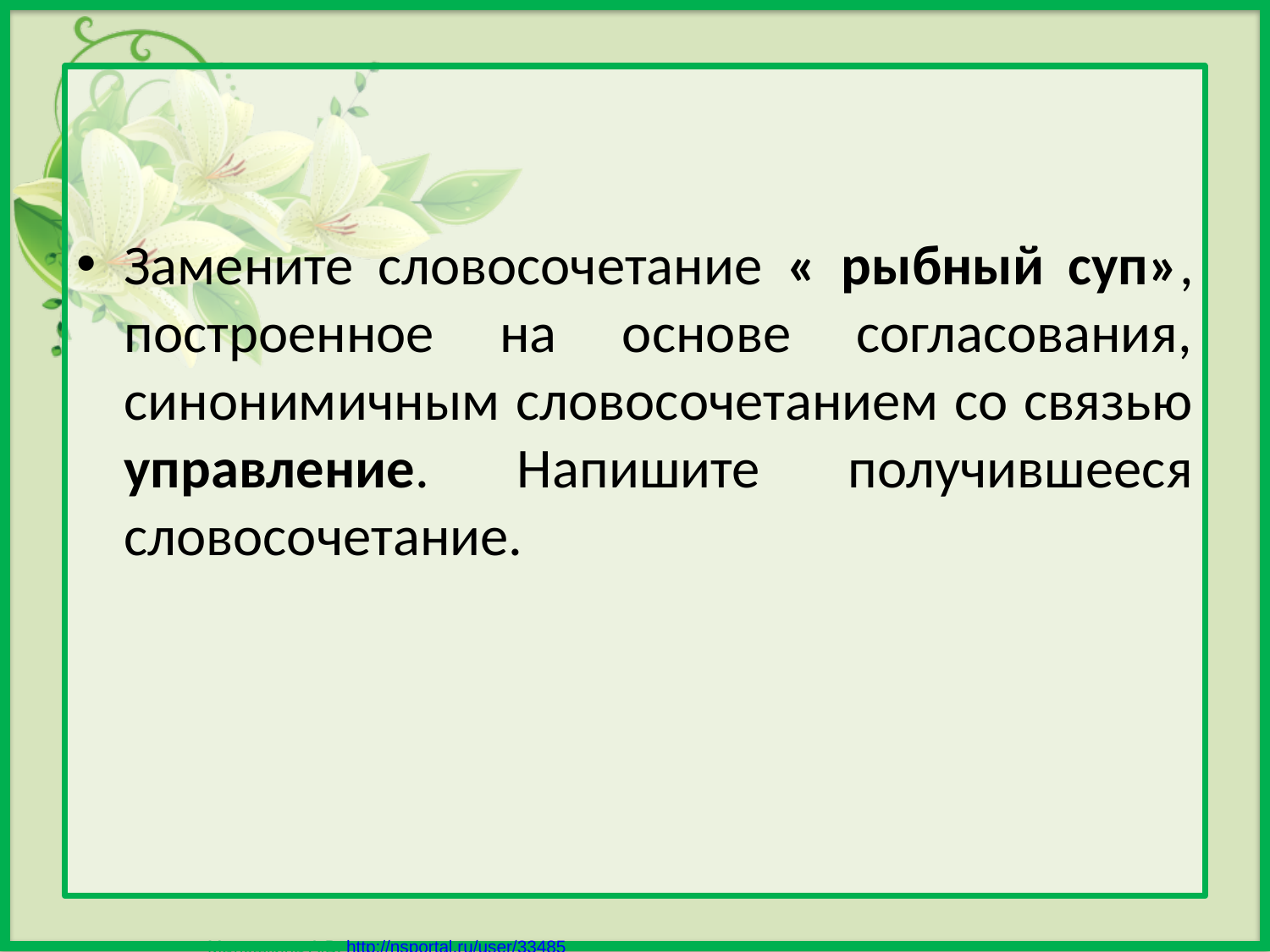

Замените словосочетание « рыбный суп», построенное на основе согласования, синонимичным словосочетанием со связью управление. Напишите получившееся словосочетание.